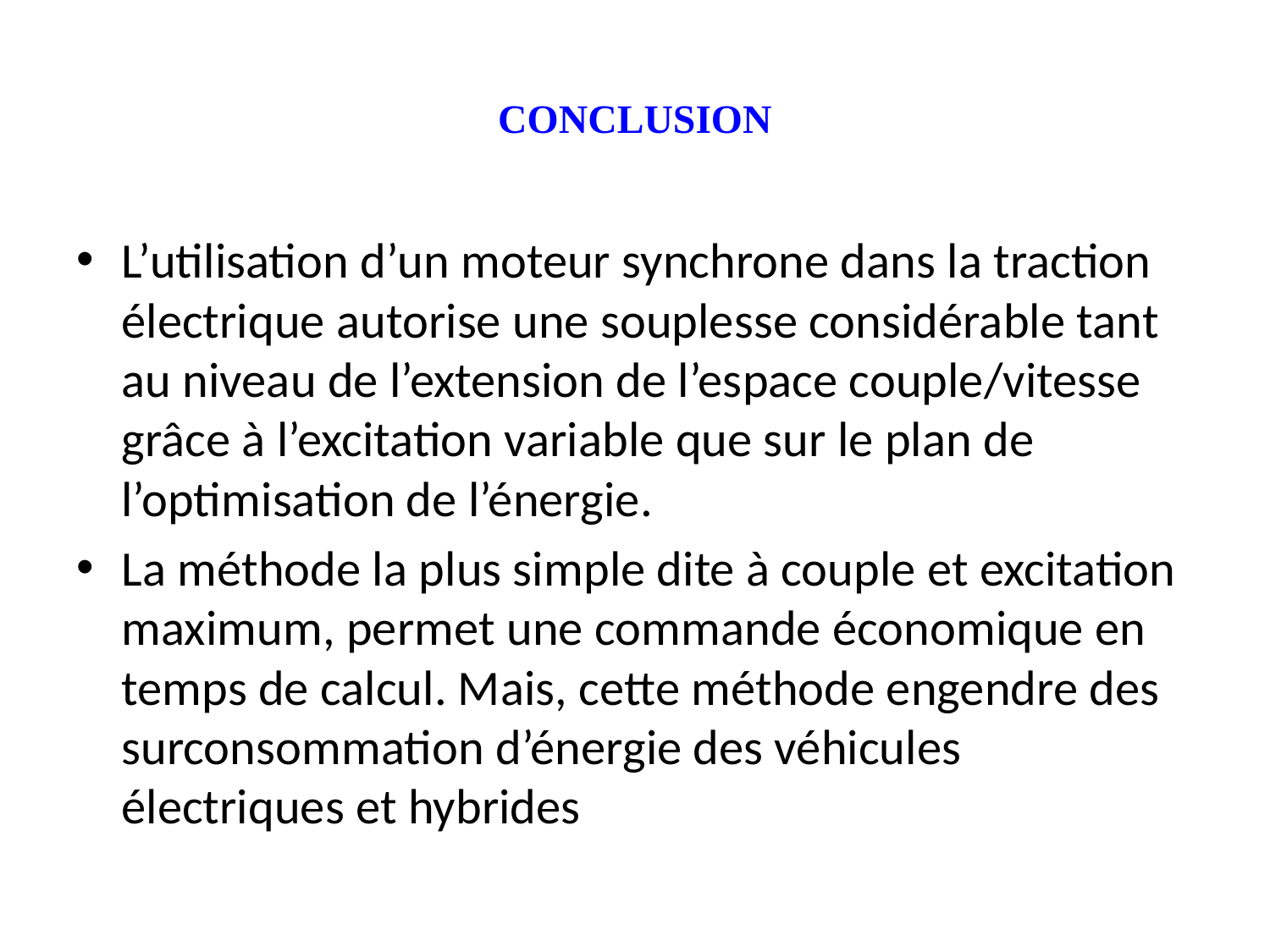

# CONCLUSION
L’utilisation d’un moteur synchrone dans la traction électrique autorise une souplesse considérable tant au niveau de l’extension de l’espace couple/vitesse grâce à l’excitation variable que sur le plan de l’optimisation de l’énergie.
La méthode la plus simple dite à couple et excitation maximum, permet une commande économique en temps de calcul. Mais, cette méthode engendre des surconsommation d’énergie des véhicules électriques et hybrides